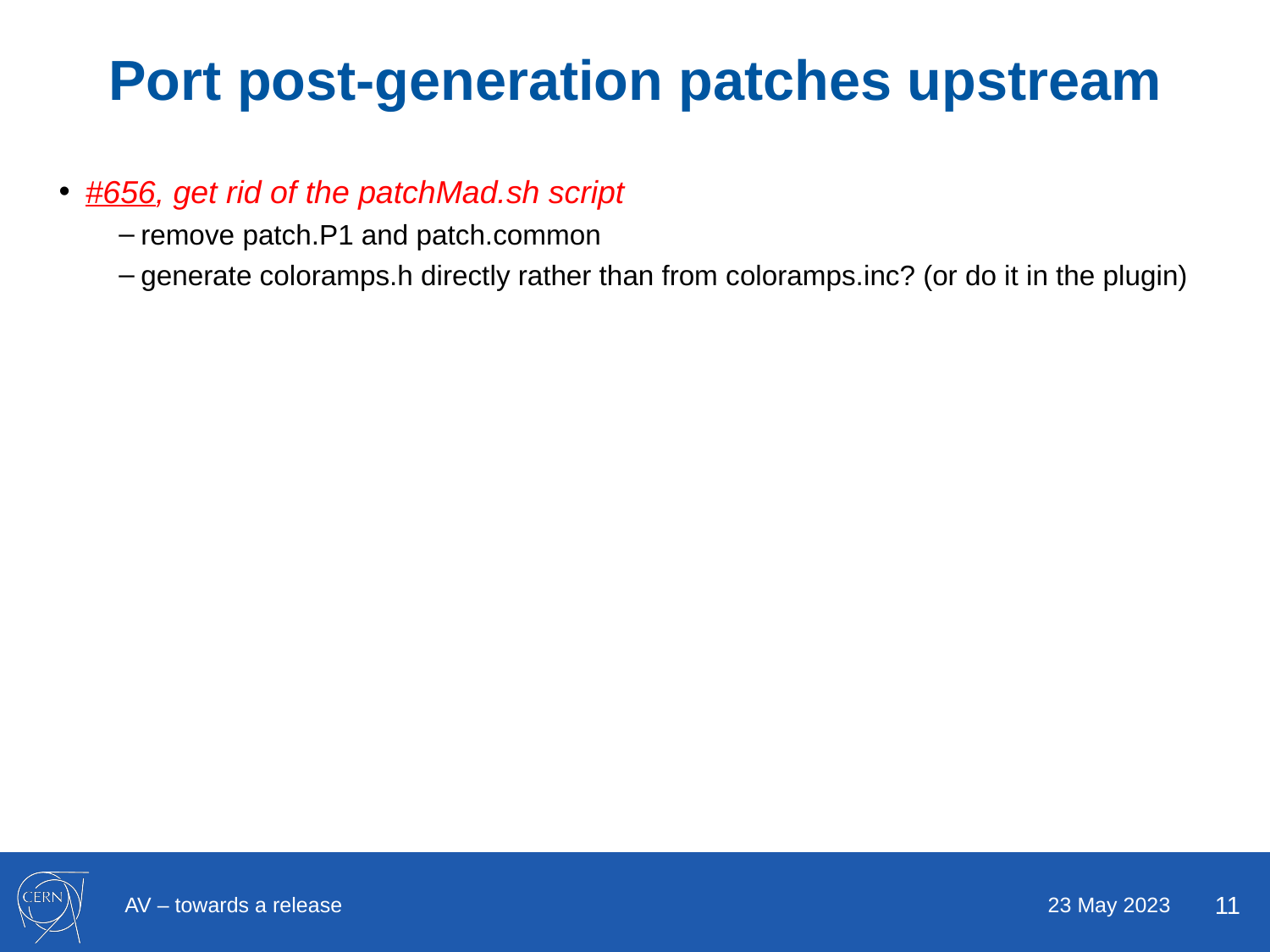

# Port post-generation patches upstream
#656, get rid of the patchMad.sh script
remove patch.P1 and patch.common
generate coloramps.h directly rather than from coloramps.inc? (or do it in the plugin)